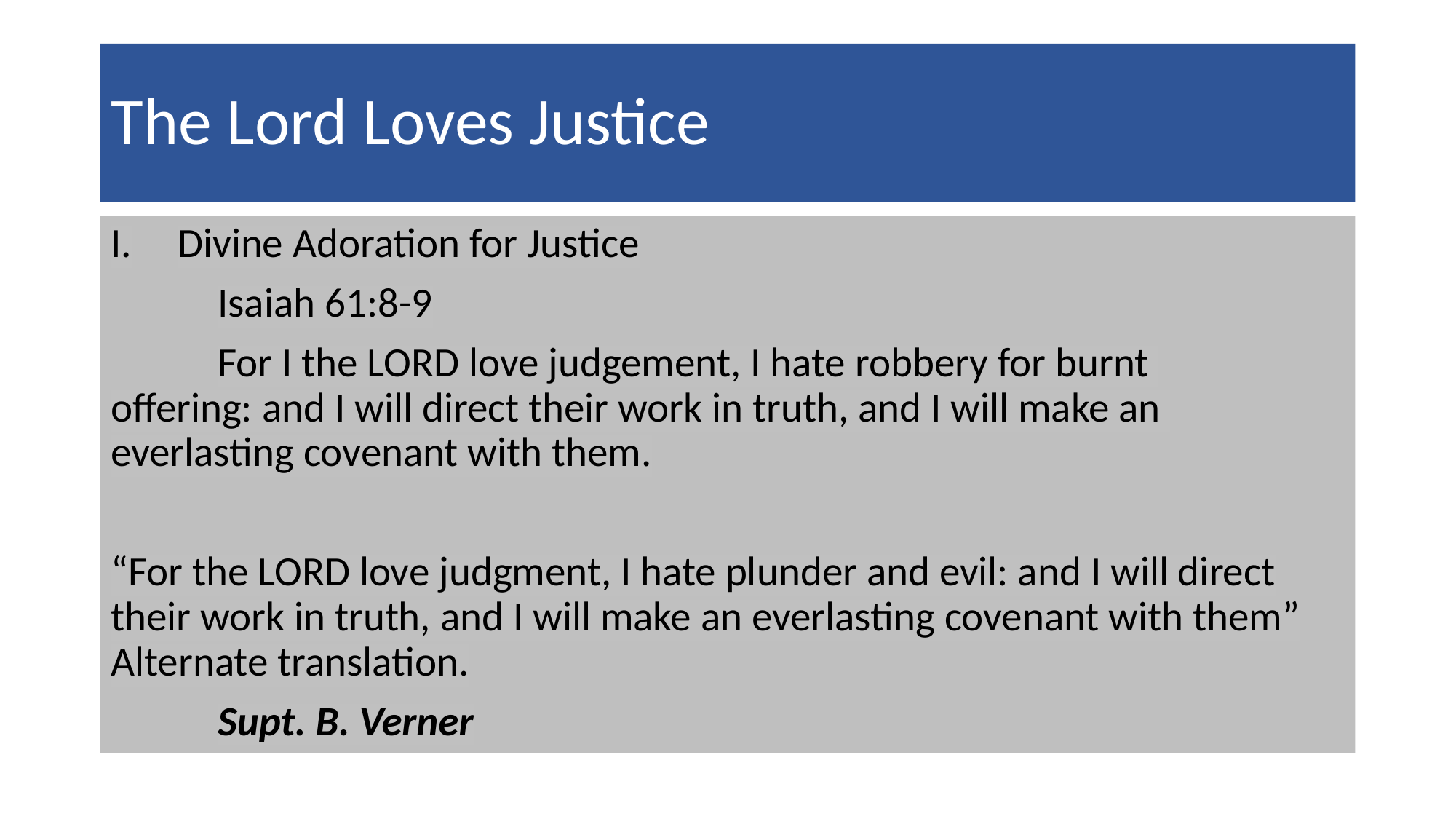

# The Lord Loves Justice
Divine Adoration for Justice
	Isaiah 61:8-9
	For I the LORD love judgement, I hate robbery for burnt 		offering: and I will direct their work in truth, and I will make an 	everlasting covenant with them.

“For the LORD love judgment, I hate plunder and evil: and I will direct their work in truth, and I will make an everlasting covenant with them” Alternate translation.
							Supt. B. Verner